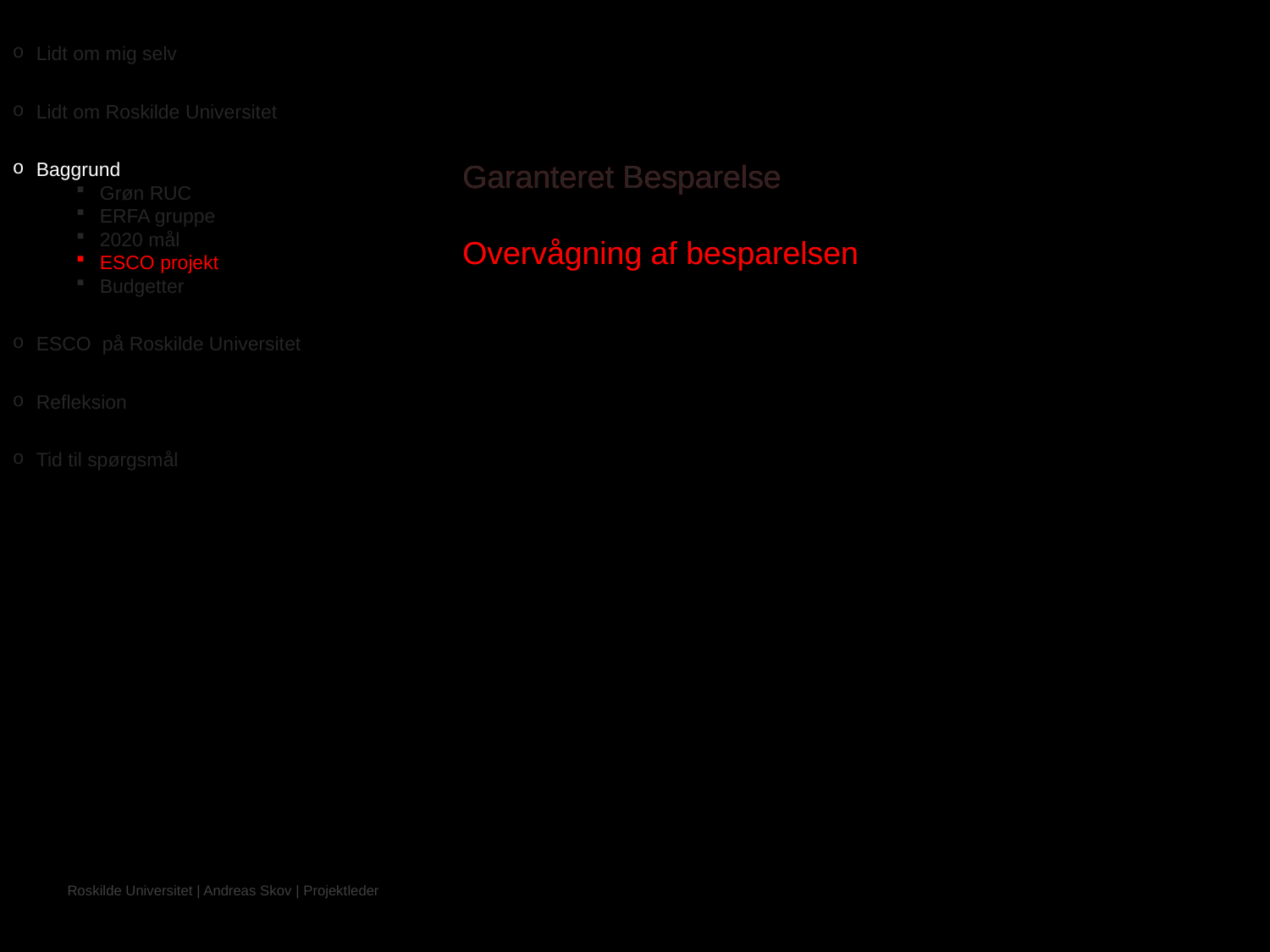

Lidt om mig selv
Lidt om Roskilde Universitet
Baggrund
Grøn RUC
ERFA gruppe
2020 mål
ESCO projekt
Budgetter
ESCO  på Roskilde Universitet
Refleksion
Tid til spørgsmål

Garanteret Besparelse

Overvågning af besparelsen
Garanteret Besparelse

Overvågning af besparelsen
Roskilde Universitet | Andreas Skov | Projektleder